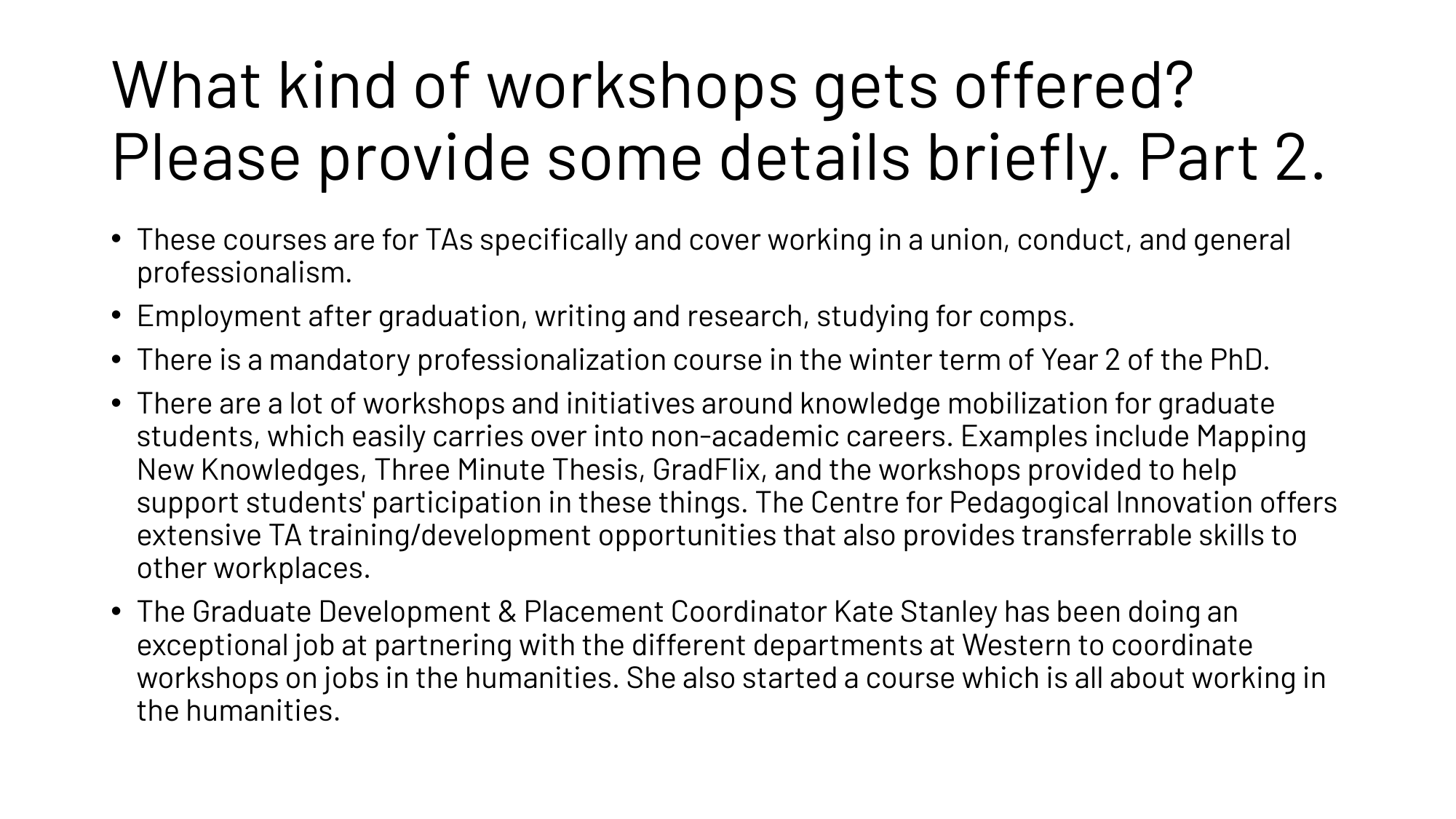

# What kind of workshops gets offered? Please provide some details briefly. Part 2.
These courses are for TAs specifically and cover working in a union, conduct, and general professionalism.
Employment after graduation, writing and research, studying for comps.
There is a mandatory professionalization course in the winter term of Year 2 of the PhD.
There are a lot of workshops and initiatives around knowledge mobilization for graduate students, which easily carries over into non-academic careers. Examples include Mapping New Knowledges, Three Minute Thesis, GradFlix, and the workshops provided to help support students' participation in these things. The Centre for Pedagogical Innovation offers extensive TA training/development opportunities that also provides transferrable skills to other workplaces.
The Graduate Development & Placement Coordinator Kate Stanley has been doing an exceptional job at partnering with the different departments at Western to coordinate workshops on jobs in the humanities. She also started a course which is all about working in the humanities.